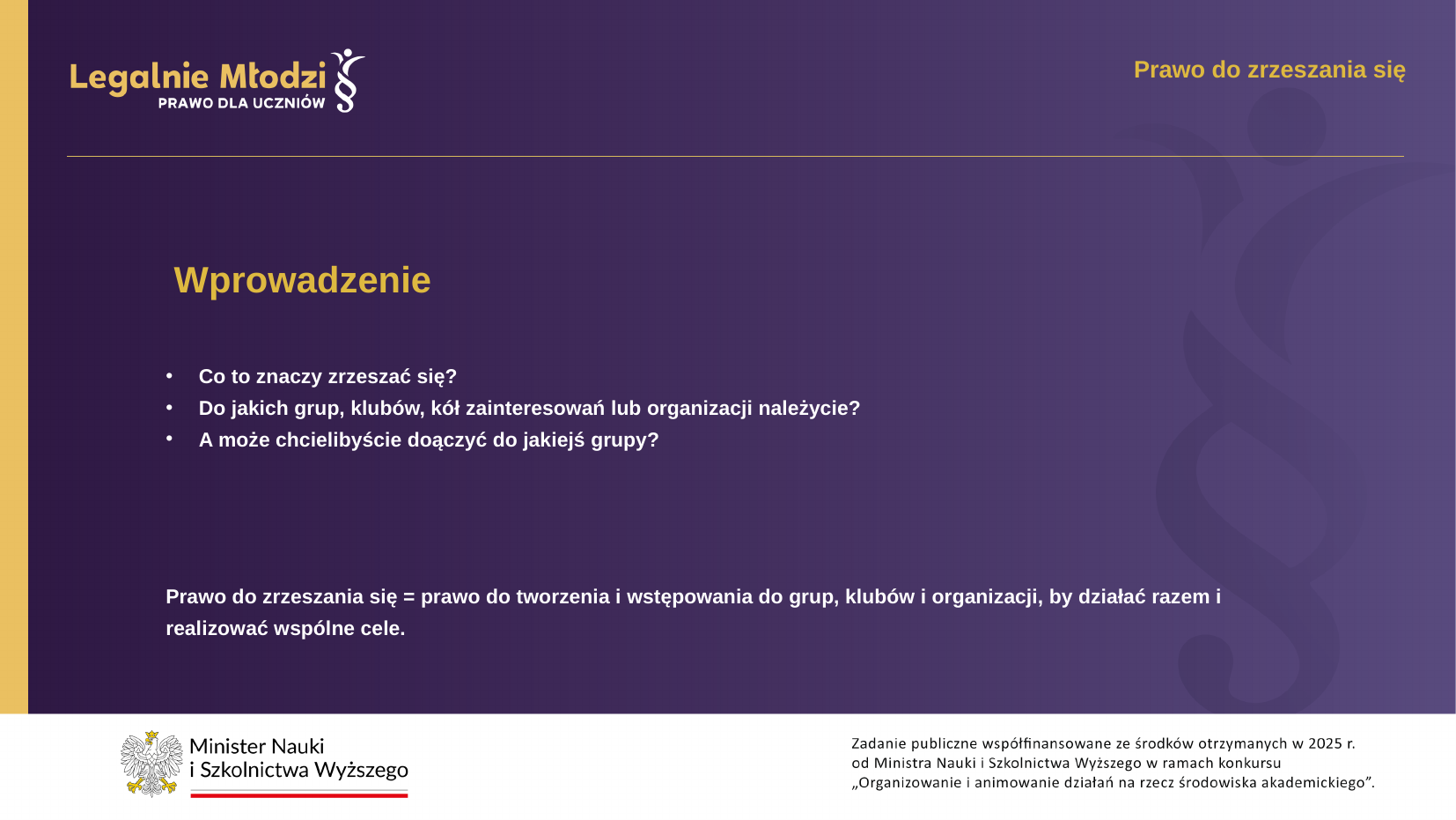

Prawo do zrzeszania się

Wprowadzenie

Co to znaczy zrzeszać się?
Do jakich grup, klubów, kół zainteresowań lub organizacji należycie?
A może chcielibyście doączyć do jakiejś grupy?

Prawo do zrzeszania się = prawo do tworzenia i wstępowania do grup, klubów i organizacji, by działać razem i realizować wspólne cele.